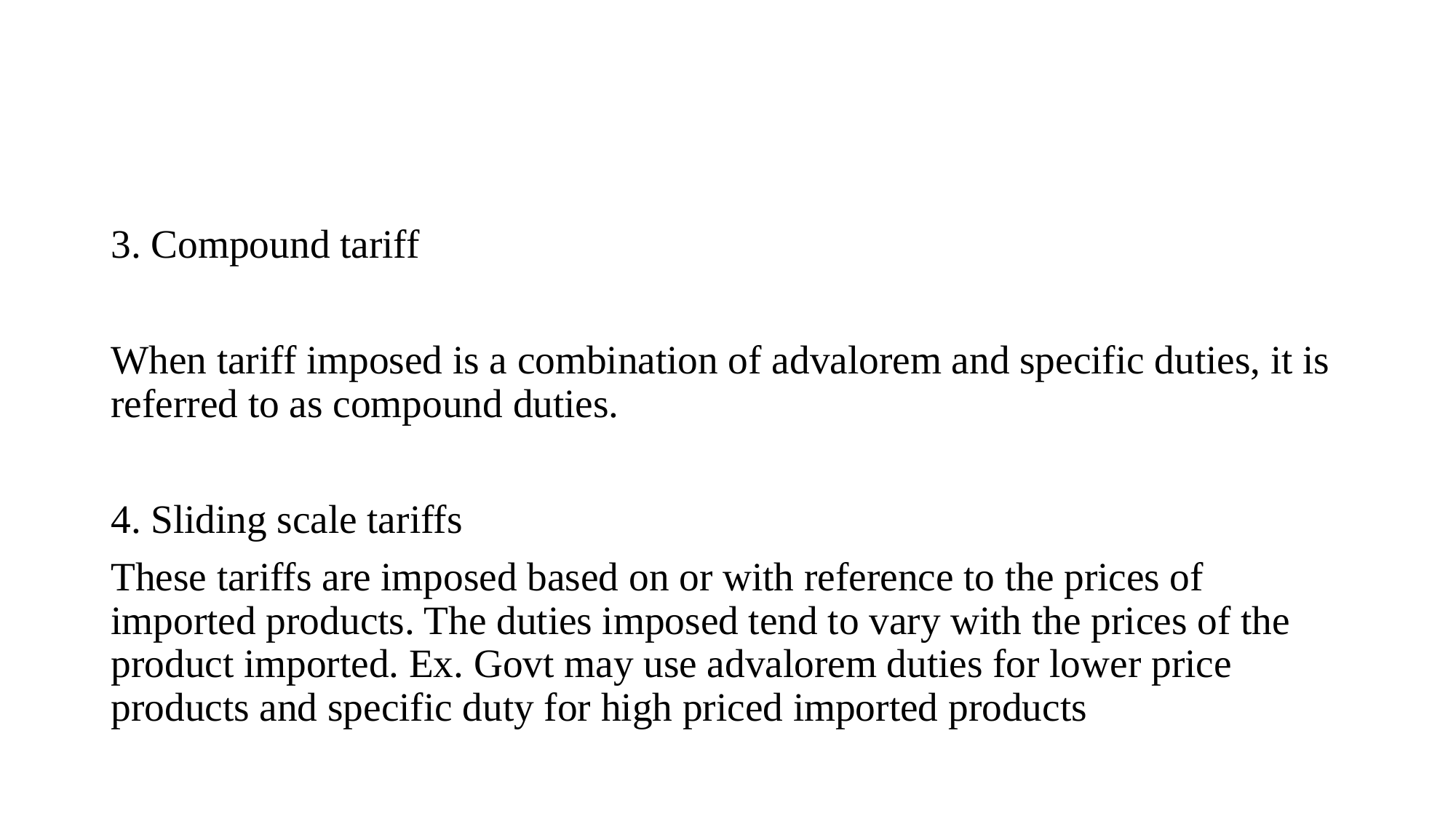

#
3. Compound tariff

When tariff imposed is a combination of advalorem and specific duties, it is referred to as compound duties.

4. Sliding scale tariffs
These tariffs are imposed based on or with reference to the prices of imported products. The duties imposed tend to vary with the prices of the product imported. Ex. Govt may use advalorem duties for lower price products and specific duty for high priced imported products